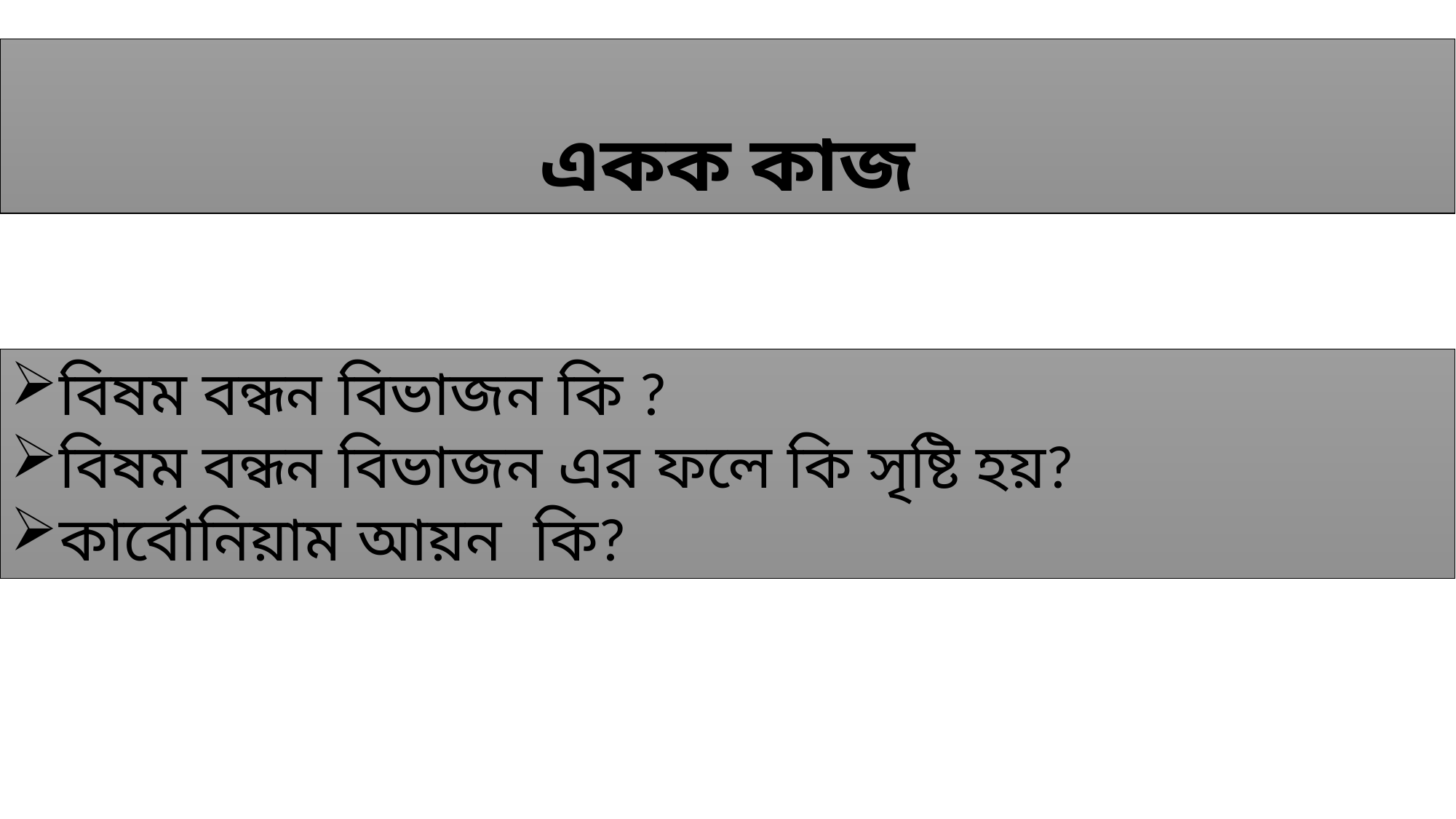

একক কাজ
বিষম বন্ধন বিভাজন কি ?
বিষম বন্ধন বিভাজন এর ফলে কি সৃষ্টি হয়?
কার্বোনিয়াম আয়ন  কি?